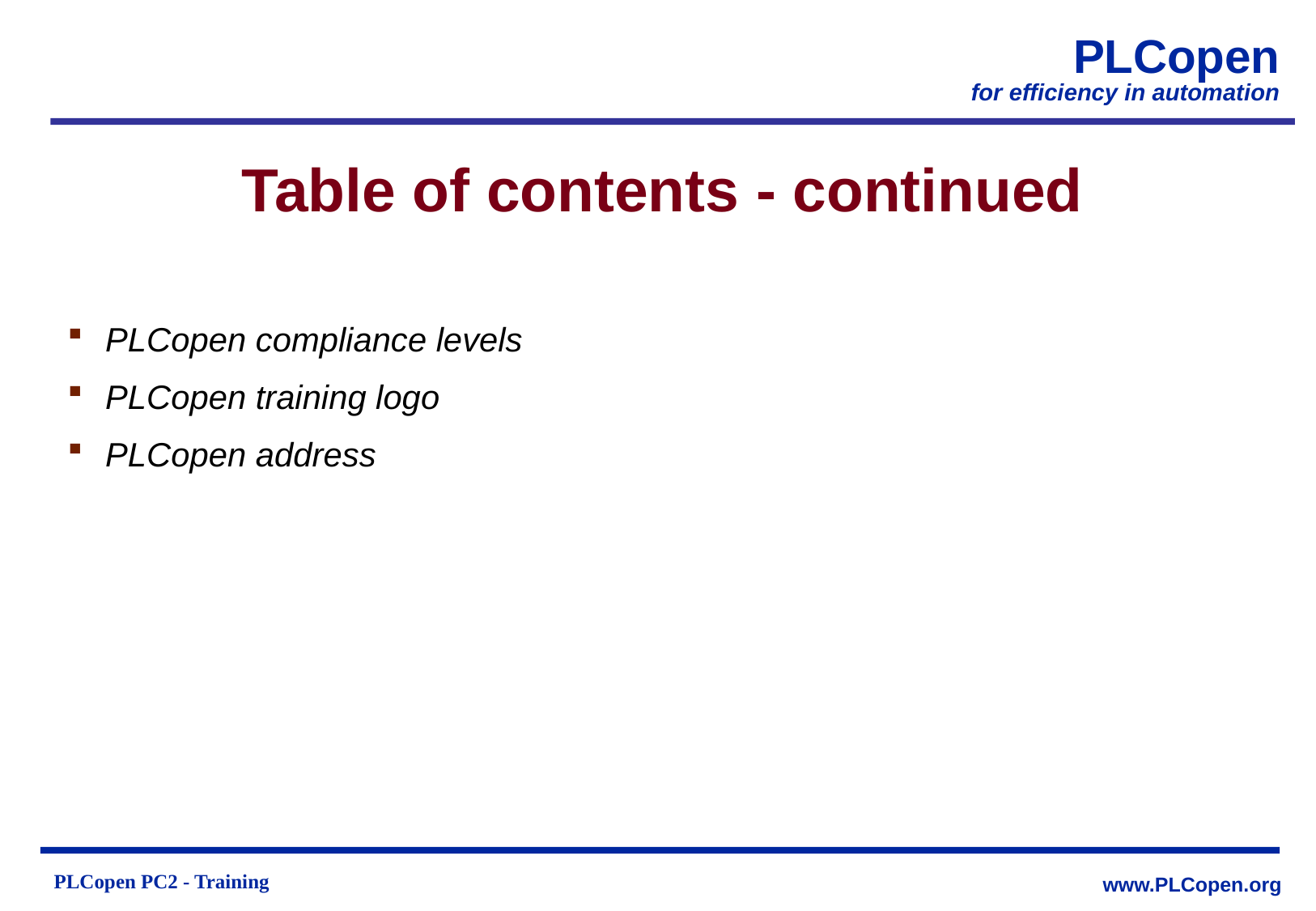

# Table of contents - continued
 PLCopen compliance levels
 PLCopen training logo
 PLCopen address

PLCopen PC2 - Training